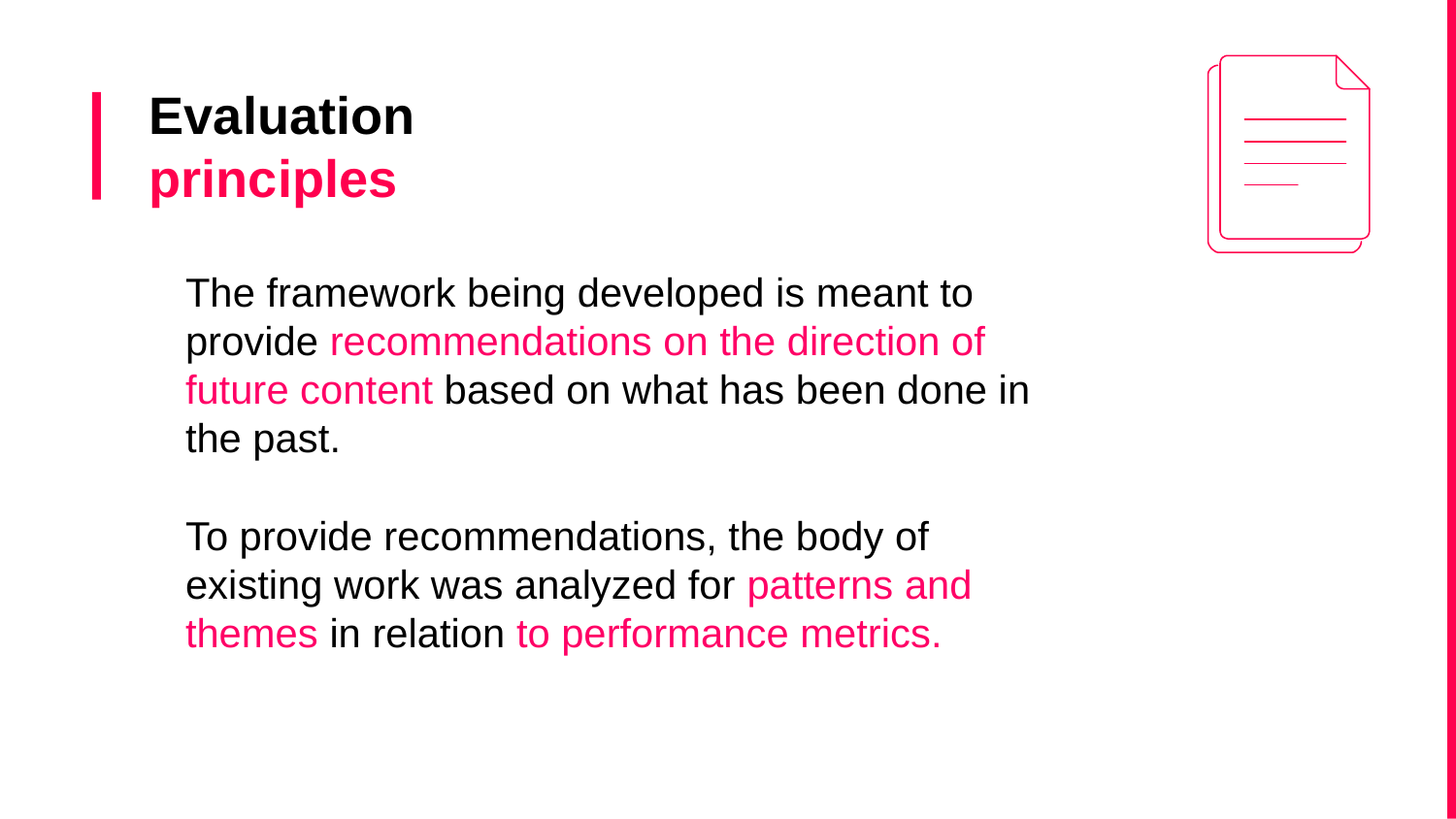

# Evaluation
principles
The framework being developed is meant to provide recommendations on the direction of future content based on what has been done in the past.

To provide recommendations, the body of existing work was analyzed for patterns and themes in relation to performance metrics.